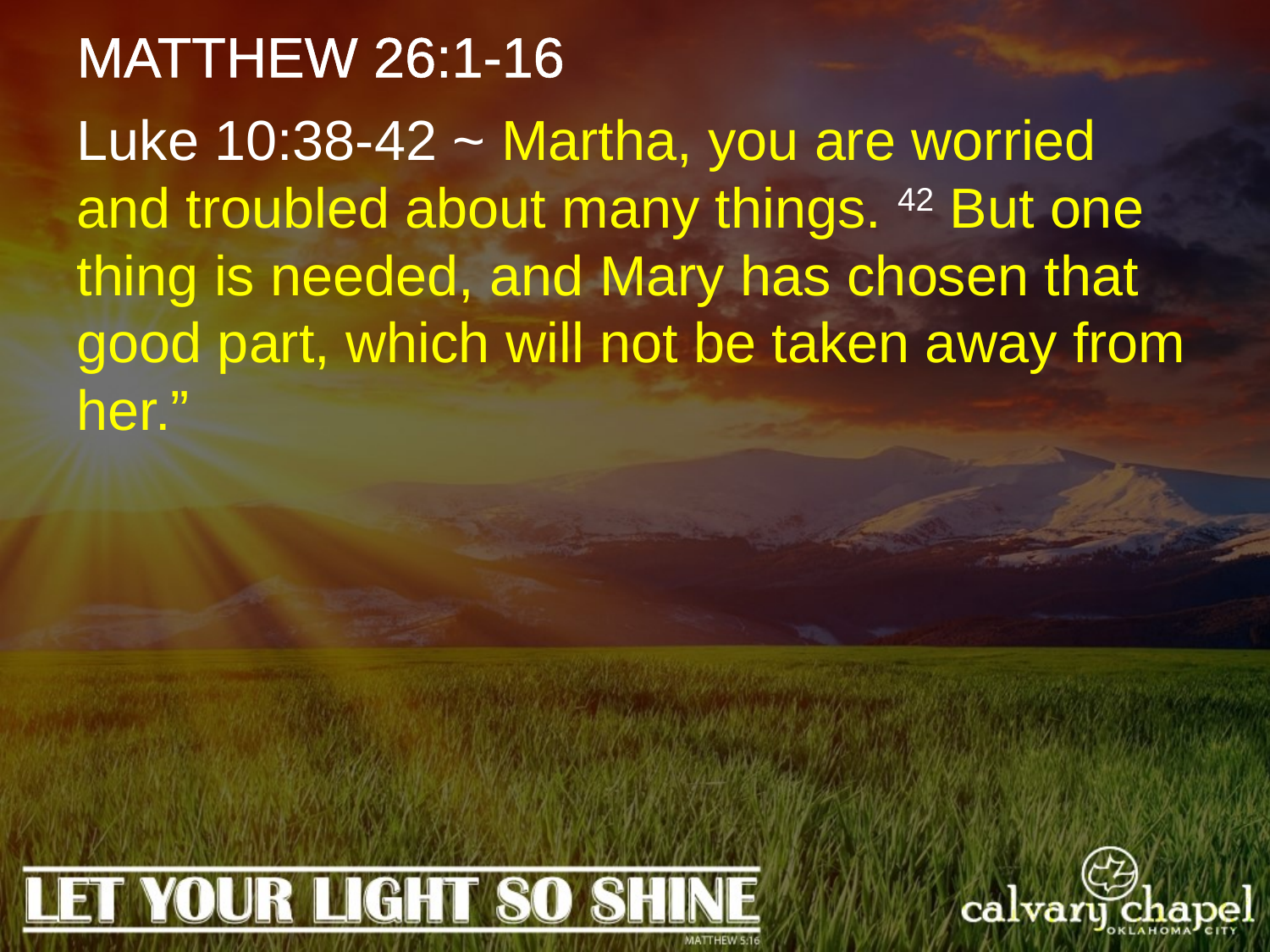

MATTHEW 26:1-16
Luke 10:38-42 ~ Martha, you are worried and troubled about many things. 42 But one thing is needed, and Mary has chosen that good part, which will not be taken away from her.”